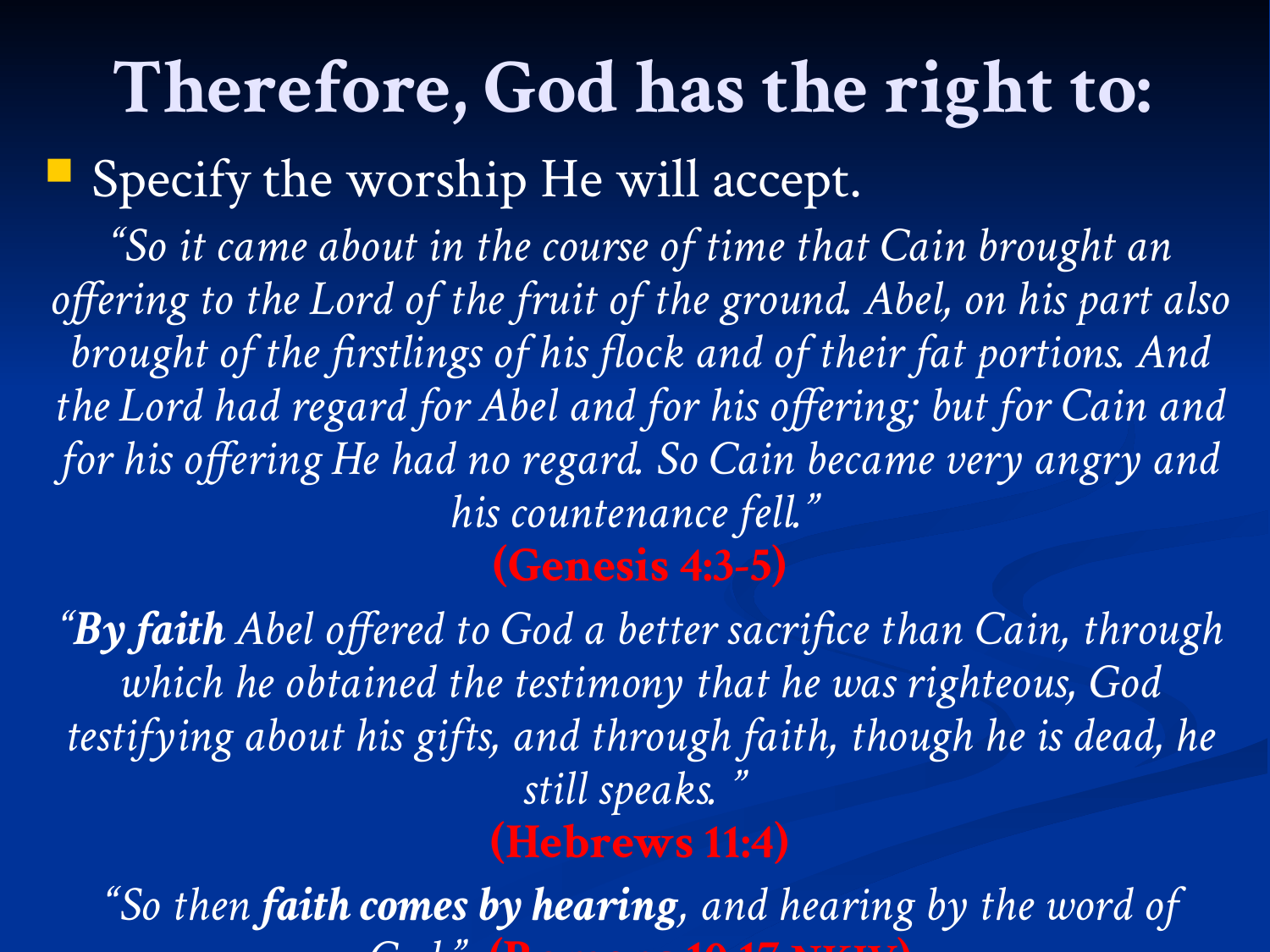

# Therefore, God has the right to:
Specify the worship He will accept.
“So it came about in the course of time that Cain brought an offering to the Lord of the fruit of the ground. Abel, on his part also brought of the firstlings of his flock and of their fat portions. And the Lord had regard for Abel and for his offering; but for Cain and for his offering He had no regard. So Cain became very angry and his countenance fell.” 
(Genesis 4:3-5)
“By faith Abel offered to God a better sacrifice than Cain, through which he obtained the testimony that he was righteous, God testifying about his gifts, and through faith, though he is dead, he still speaks. ” 
(Hebrews 11:4)
“So then faith comes by hearing, and hearing by the word of God.”  (Romans 10:17 NKJV)